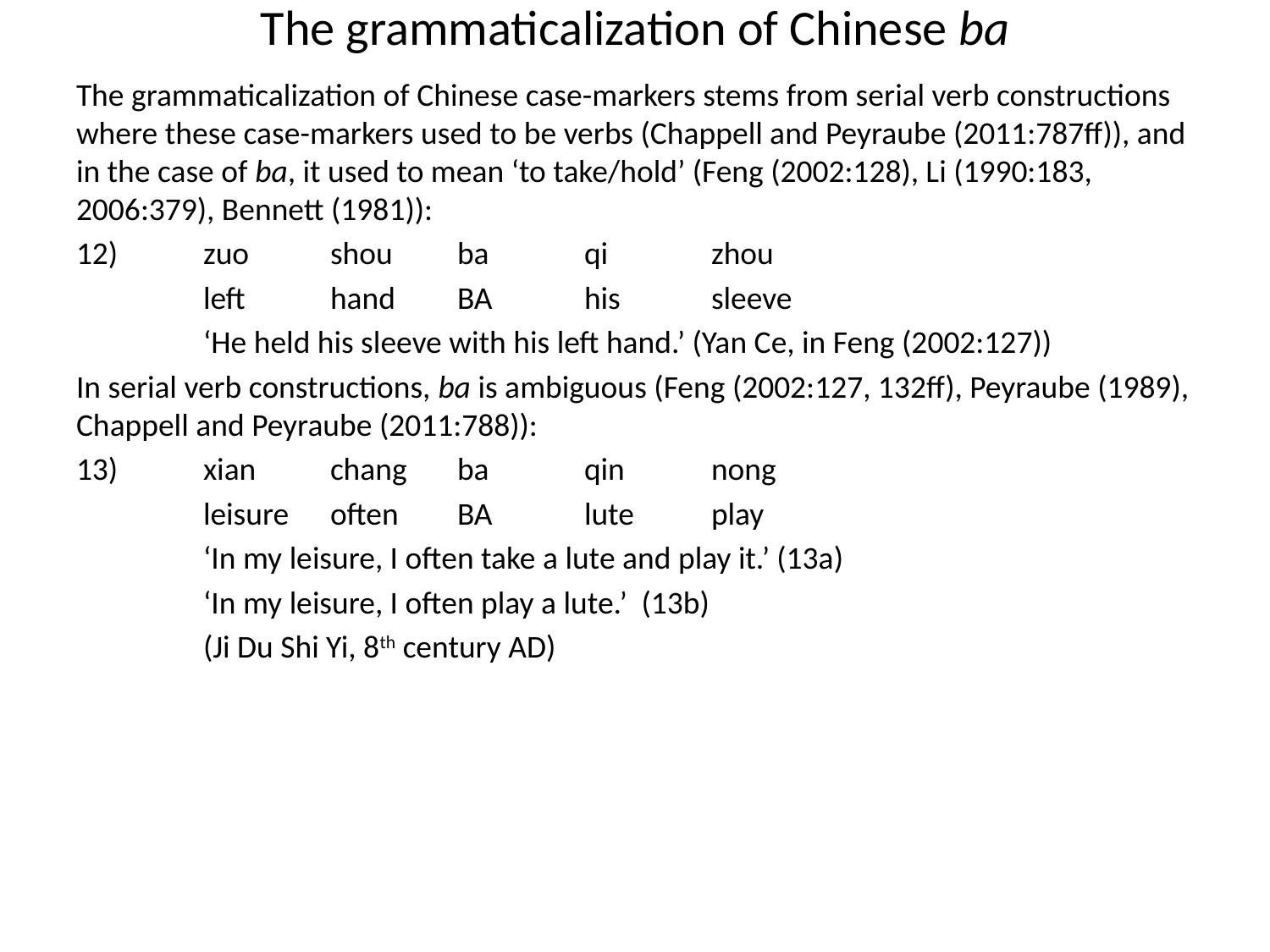

# The grammaticalization of Chinese ba
The grammaticalization of Chinese case-markers stems from serial verb constructions where these case-markers used to be verbs (Chappell and Peyraube (2011:787ff)), and in the case of ba, it used to mean ‘to take/hold’ (Feng (2002:128), Li (1990:183, 2006:379), Bennett (1981)):
12)	zuo	shou	ba	qi	zhou
	left	hand	BA	his	sleeve
	‘He held his sleeve with his left hand.’ (Yan Ce, in Feng (2002:127))
In serial verb constructions, ba is ambiguous (Feng (2002:127, 132ff), Peyraube (1989), Chappell and Peyraube (2011:788)):
13) 	xian	chang	ba	qin	nong
 	leisure	often	BA	lute	play
	‘In my leisure, I often take a lute and play it.’ (13a)
	‘In my leisure, I often play a lute.’  (13b)
	(Ji Du Shi Yi, 8th century AD)